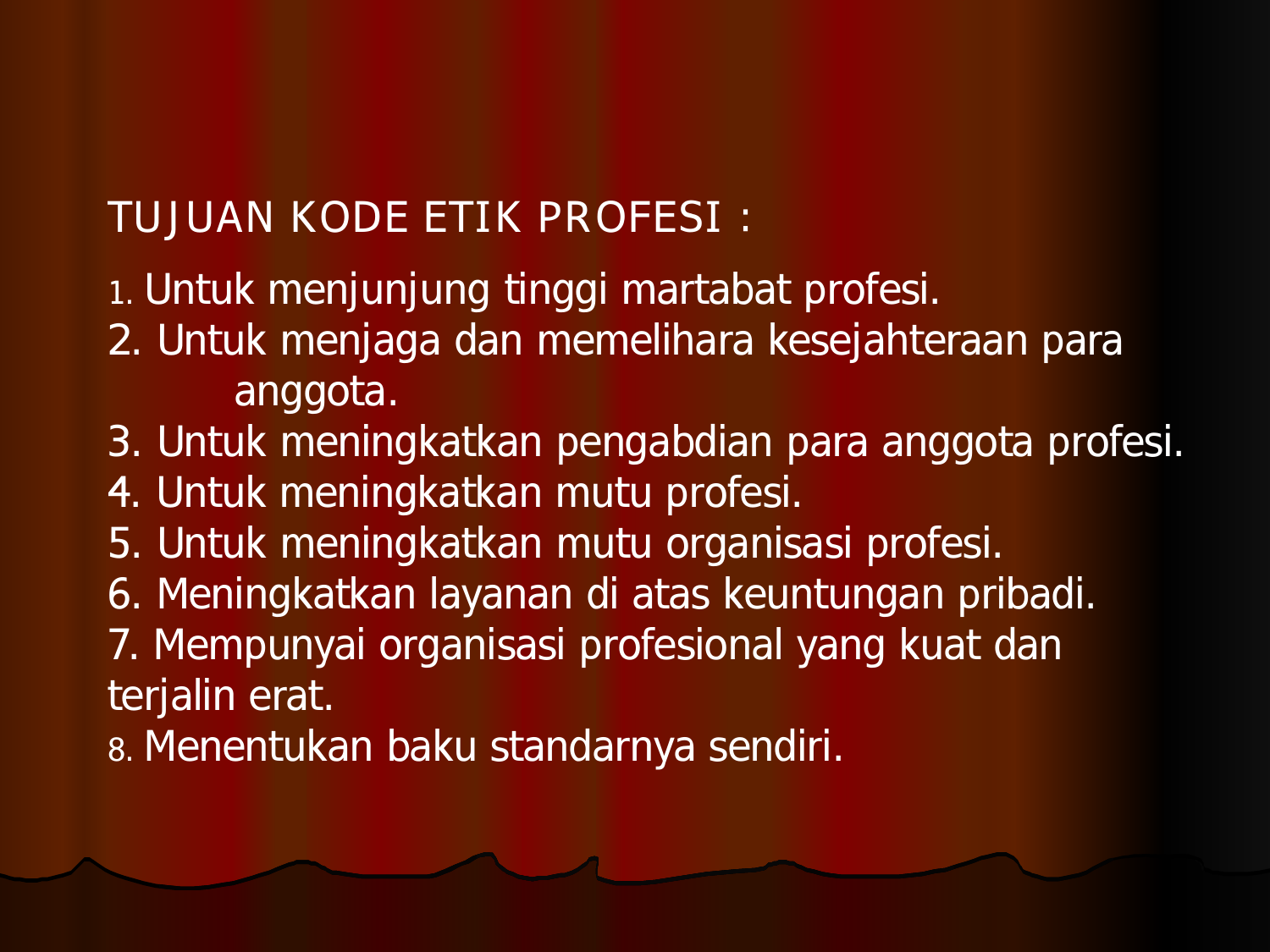

TUJUAN KODE ETIK PROFESI :

1. Untuk menjunjung tinggi martabat profesi.
2. Untuk menjaga dan memelihara kesejahteraan para    	anggota.
3. Untuk meningkatkan pengabdian para anggota profesi.
4. Untuk meningkatkan mutu profesi.
5. Untuk meningkatkan mutu organisasi profesi.
6. Meningkatkan layanan di atas keuntungan pribadi.
7. Mempunyai organisasi profesional yang kuat dan 	terjalin erat.
8. Menentukan baku standarnya sendiri.